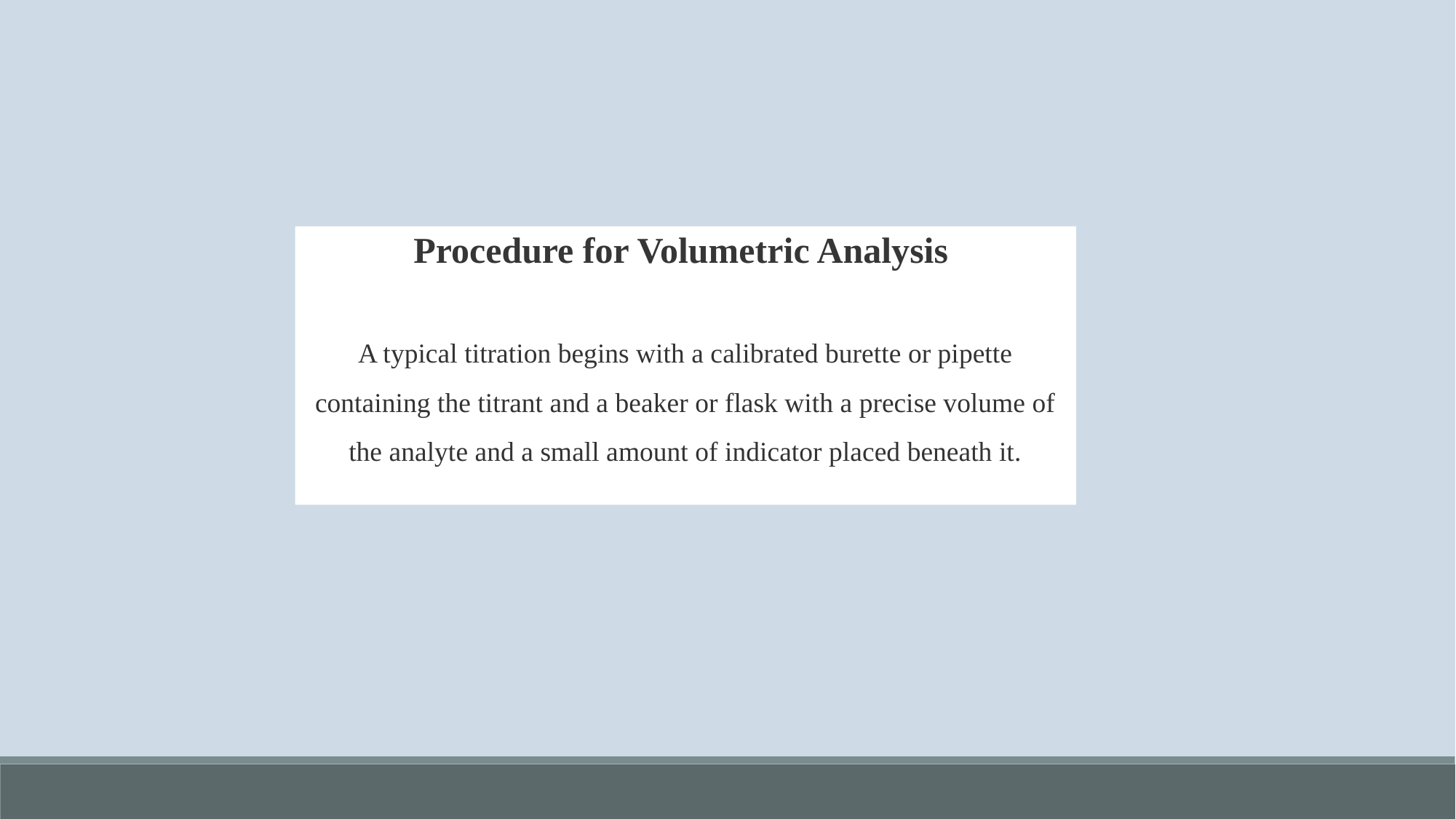

Procedure for Volumetric Analysis
A typical titration begins with a calibrated burette or pipette containing the titrant and a beaker or flask with a precise volume of the analyte and a small amount of indicator placed beneath it.